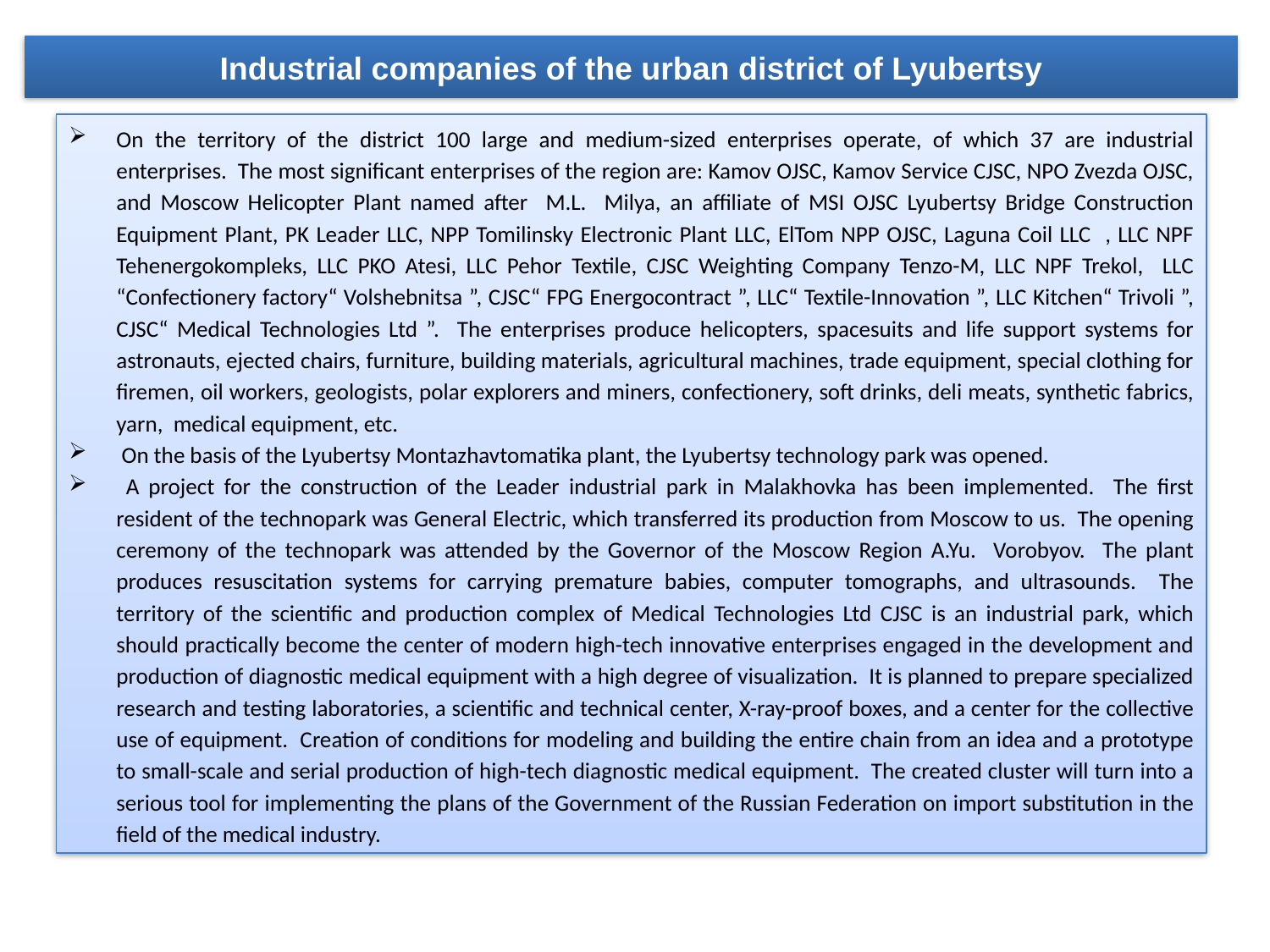

Industrial companies of the urban district of Lyubertsy
On the territory of the district 100 large and medium-sized enterprises operate, of which 37 are industrial enterprises.  The most significant enterprises of the region are: Kamov OJSC, Kamov Service CJSC, NPO Zvezda OJSC, and Moscow Helicopter Plant named after  M.L.  Milya, an affiliate of MSI OJSC Lyubertsy Bridge Construction Equipment Plant, PK Leader LLC, NPP Tomilinsky Electronic Plant LLC, ElTom NPP OJSC, Laguna Coil LLC  , LLC NPF Tehenergokompleks, LLC PKO Atesi, LLC Pehor Textile, CJSC Weighting Company Tenzo-M, LLC NPF Trekol,  LLC “Confectionery factory“ Volshebnitsa ”, CJSC“ FPG Energocontract ”, LLC“ Textile-Innovation ”, LLC Kitchen“ Trivoli ”, CJSC“ Medical Technologies Ltd ”.  The enterprises produce helicopters, spacesuits and life support systems for astronauts, ejected chairs, furniture, building materials, agricultural machines, trade equipment, special clothing for firemen, oil workers, geologists, polar explorers and miners, confectionery, soft drinks, deli meats, synthetic fabrics, yarn,  medical equipment, etc.
 On the basis of the Lyubertsy Montazhavtomatika plant, the Lyubertsy technology park was opened.
 A project for the construction of the Leader industrial park in Malakhovka has been implemented.  The first resident of the technopark was General Electric, which transferred its production from Moscow to us.  The opening ceremony of the technopark was attended by the Governor of the Moscow Region A.Yu.  Vorobyov.  The plant produces resuscitation systems for carrying premature babies, computer tomographs, and ultrasounds.  The territory of the scientific and production complex of Medical Technologies Ltd CJSC is an industrial park, which should practically become the center of modern high-tech innovative enterprises engaged in the development and production of diagnostic medical equipment with a high degree of visualization.  It is planned to prepare specialized research and testing laboratories, a scientific and technical center, X-ray-proof boxes, and a center for the collective use of equipment.  Creation of conditions for modeling and building the entire chain from an idea and a prototype to small-scale and serial production of high-tech diagnostic medical equipment.  The created cluster will turn into a serious tool for implementing the plans of the Government of the Russian Federation on import substitution in the field of the medical industry.